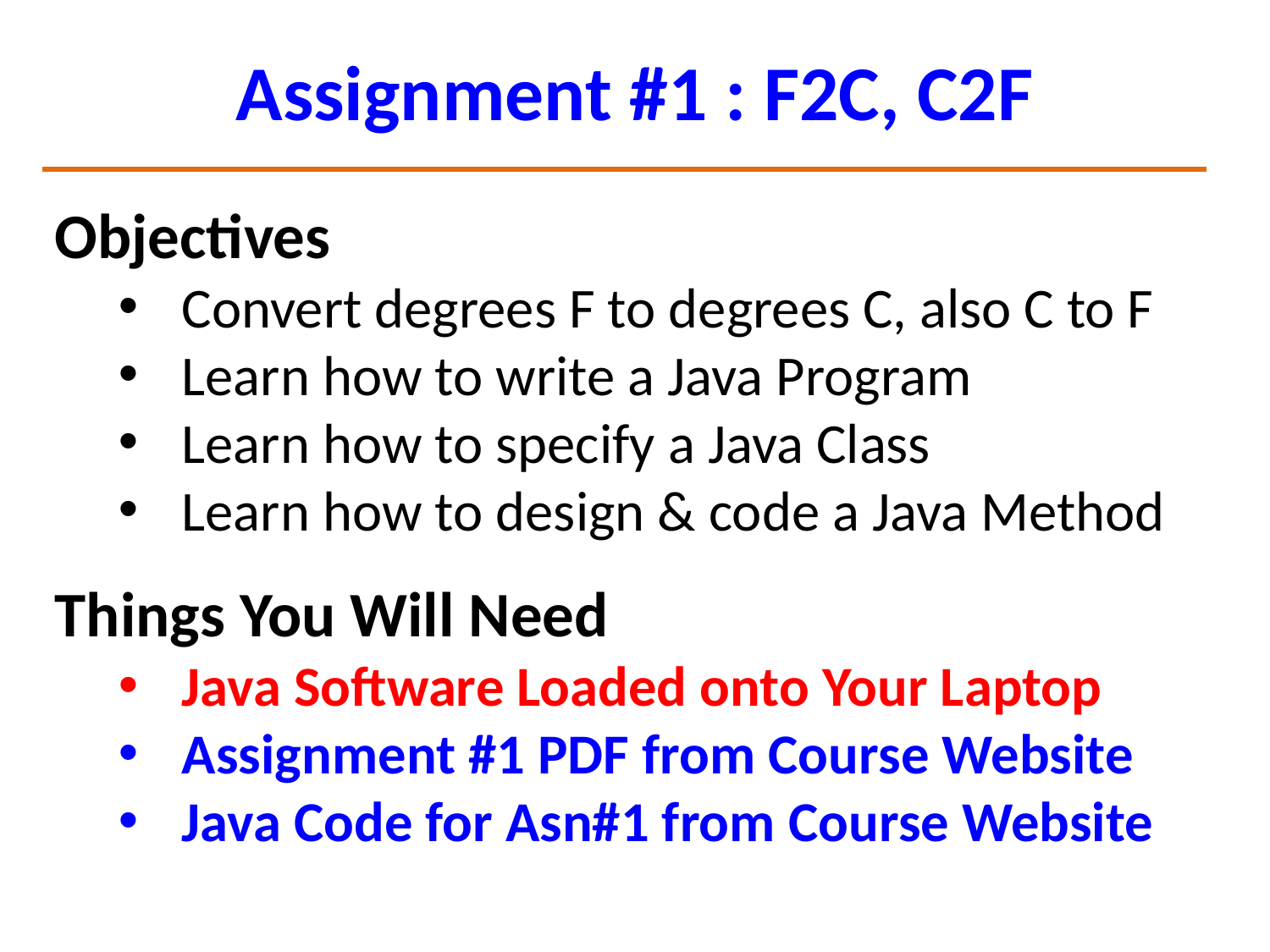

# Assignment #1 : F2C, C2F
Objectives
Convert degrees F to degrees C, also C to F
Learn how to write a Java Program
Learn how to specify a Java Class
Learn how to design & code a Java Method
Things You Will Need
Java Software Loaded onto Your Laptop
Assignment #1 PDF from Course Website
Java Code for Asn#1 from Course Website